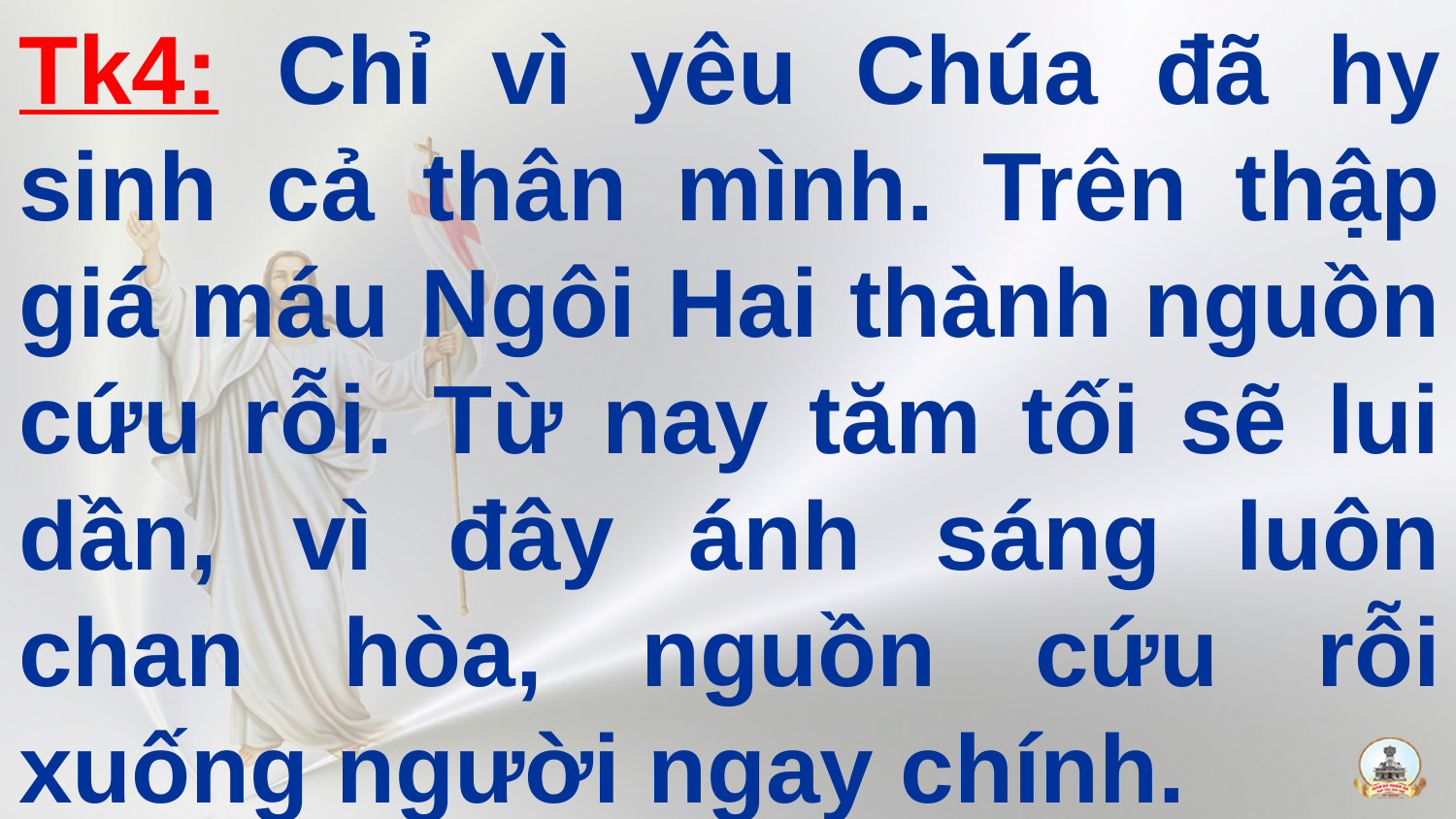

Tk4: Chỉ vì yêu Chúa đã hy sinh cả thân mình. Trên thập giá máu Ngôi Hai thành nguồn cứu rỗi. Từ nay tăm tối sẽ lui dần, vì đây ánh sáng luôn chan hòa, nguồn cứu rỗi xuống người ngay chính.